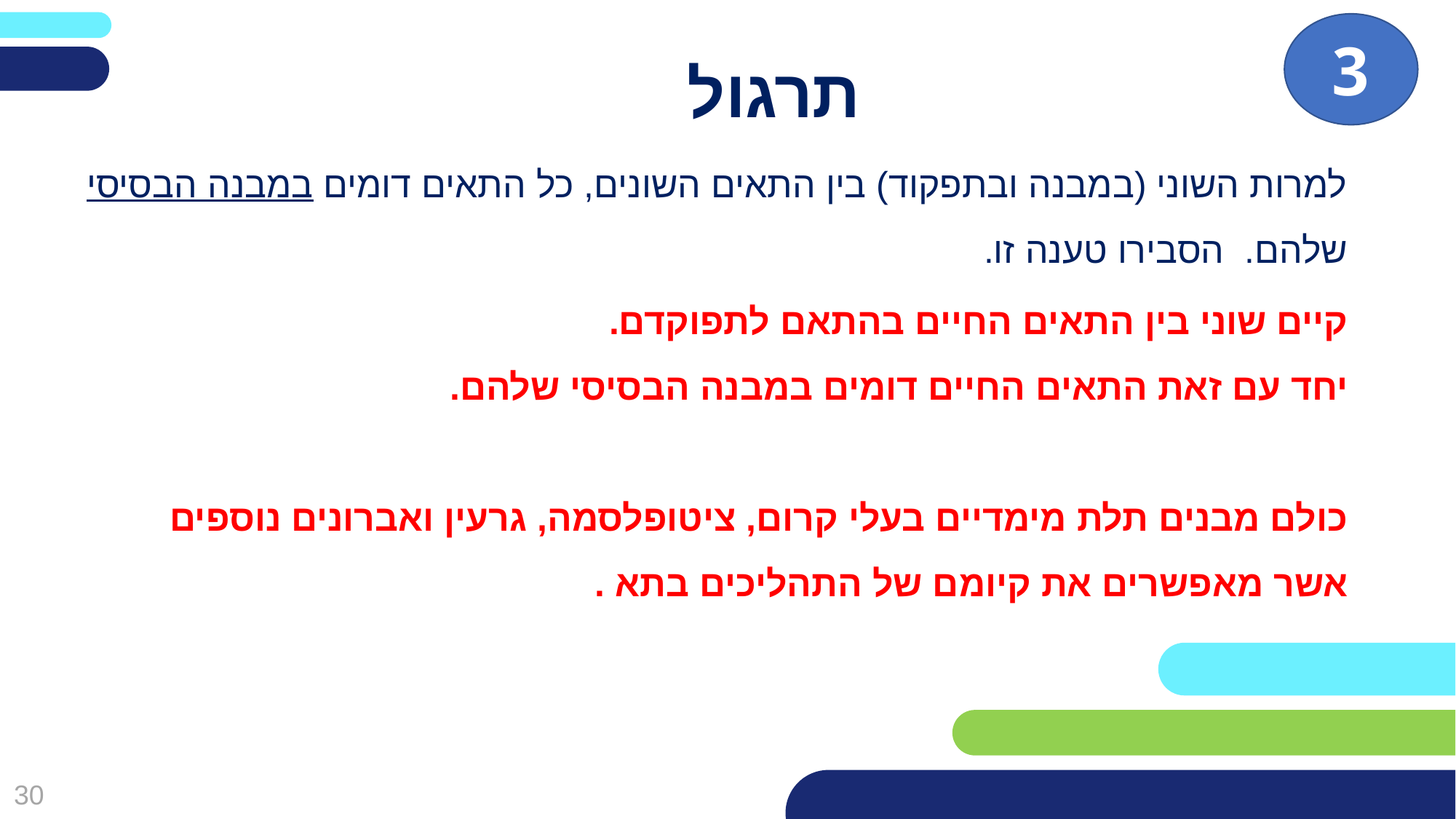

3
# תרגול
למרות השוני (במבנה ובתפקוד) בין התאים השונים, כל התאים דומים במבנה הבסיסי שלהם.  הסבירו טענה זו.
קיים שוני בין התאים החיים בהתאם לתפוקדם.
יחד עם זאת התאים החיים דומים במבנה הבסיסי שלהם.

כולם מבנים תלת מימדיים בעלי קרום, ציטופלסמה, גרעין ואברונים נוספים אשר מאפשרים את קיומם של התהליכים בתא .